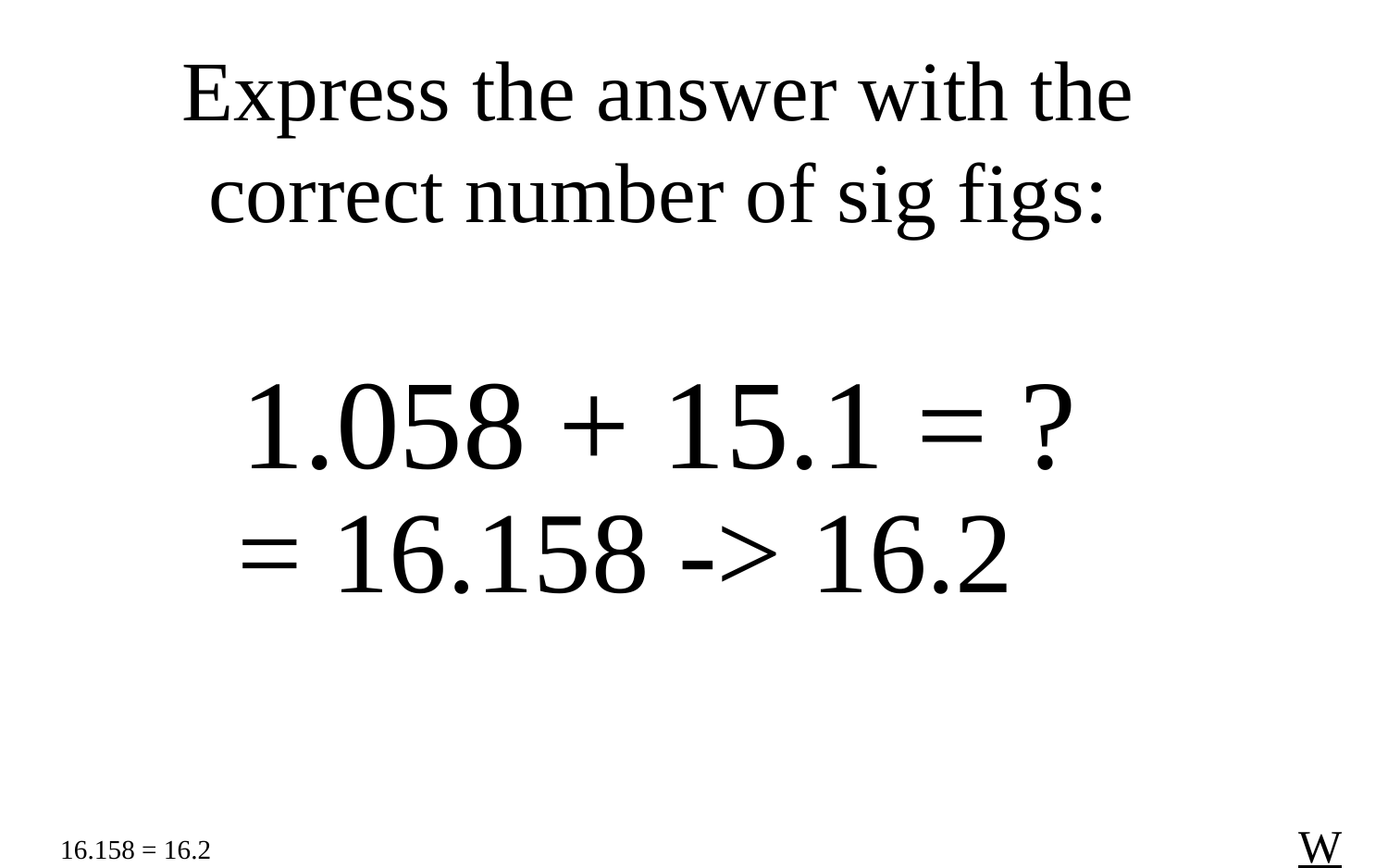

Express the answer with the correct number of sig figs:

1.058 + 15.1 = ?
= 16.158 -> 16.2
W
16.158 = 16.2